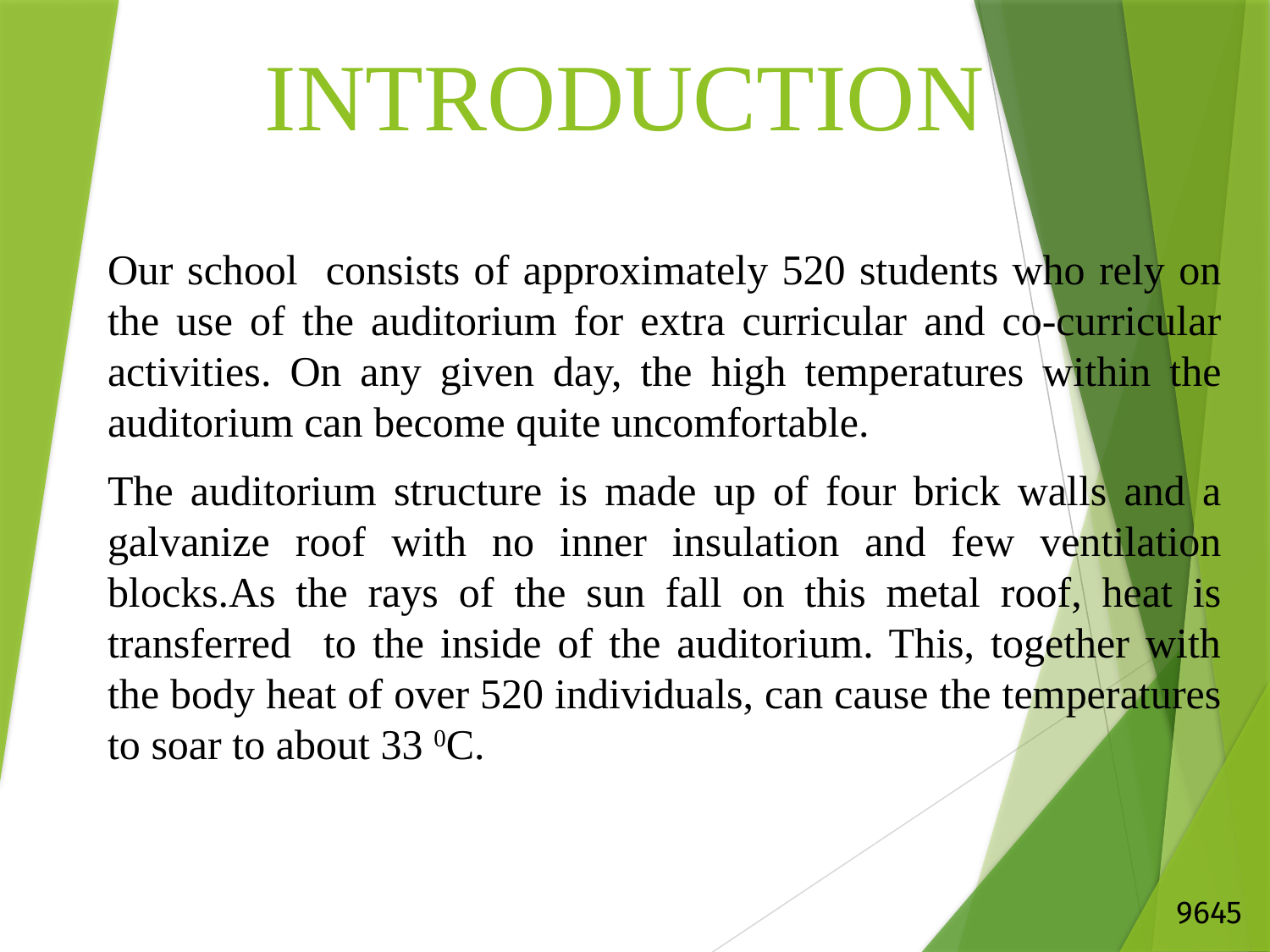

# INTRODUCTION
Our school  consists of approximately 520 students who rely on the use of the auditorium for extra curricular and co-curricular activities. On any given day, the high temperatures within the auditorium can become quite uncomfortable.
The auditorium structure is made up of four brick walls and a galvanize roof with no inner insulation and few ventilation blocks.As the rays of the sun fall on this metal roof, heat is transferred  to the inside of the auditorium. This, together with the body heat of over 520 individuals, can cause the temperatures to soar to about 33 0C.
9645